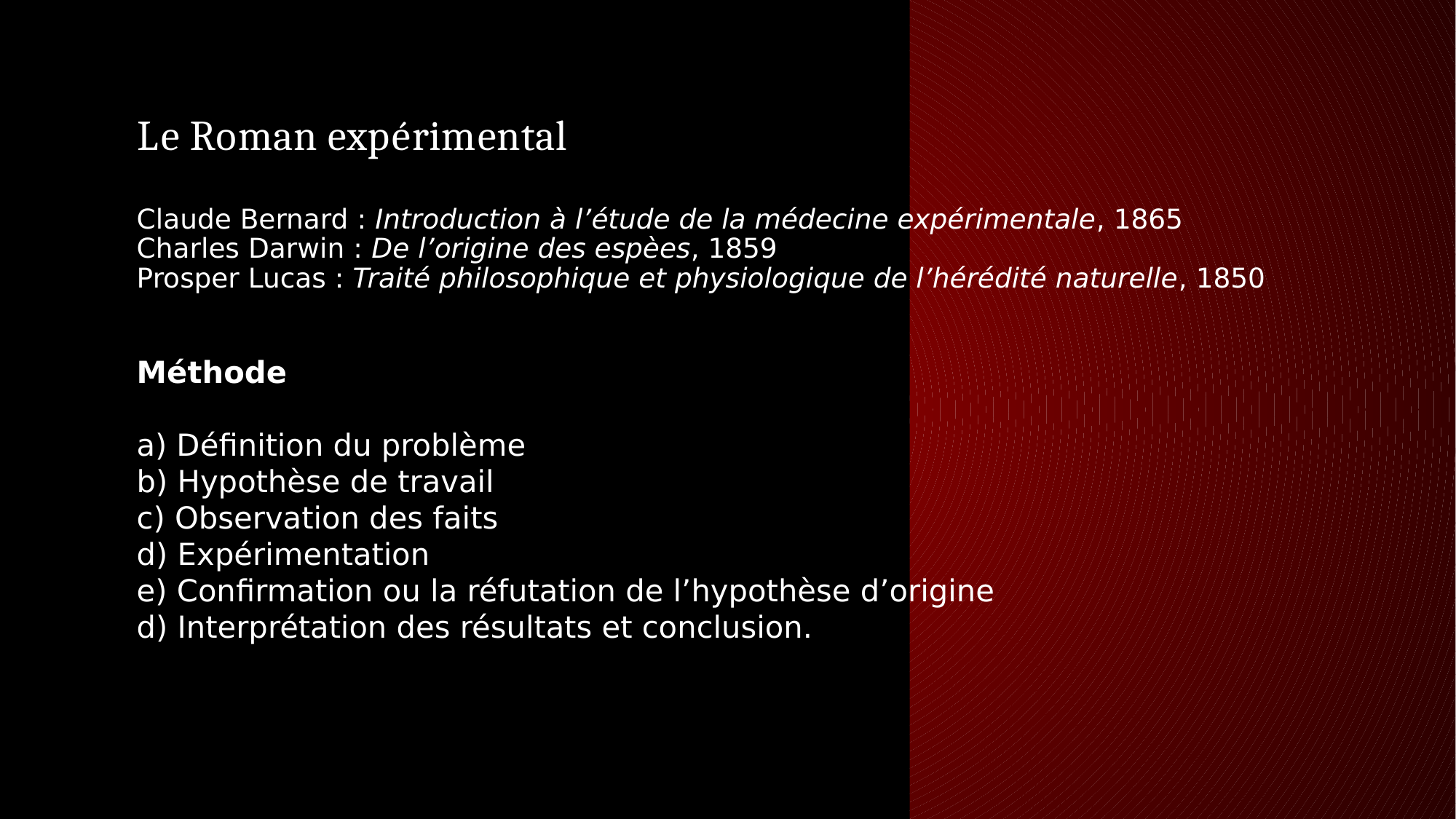

Le Roman expérimental

Claude Bernard : Introduction à l’étude de la médecine expérimentale, 1865
Charles Darwin : De l’origine des espèes, 1859
Prosper Lucas : Traité philosophique et physiologique de l’hérédité naturelle, 1850

Méthode

a) Définition du problème
b) Hypothèse de travail
c) Observation des faits
d) Expérimentation
e) Confirmation ou la réfutation de l’hypothèse d’origine
d) Interprétation des résultats et conclusion.